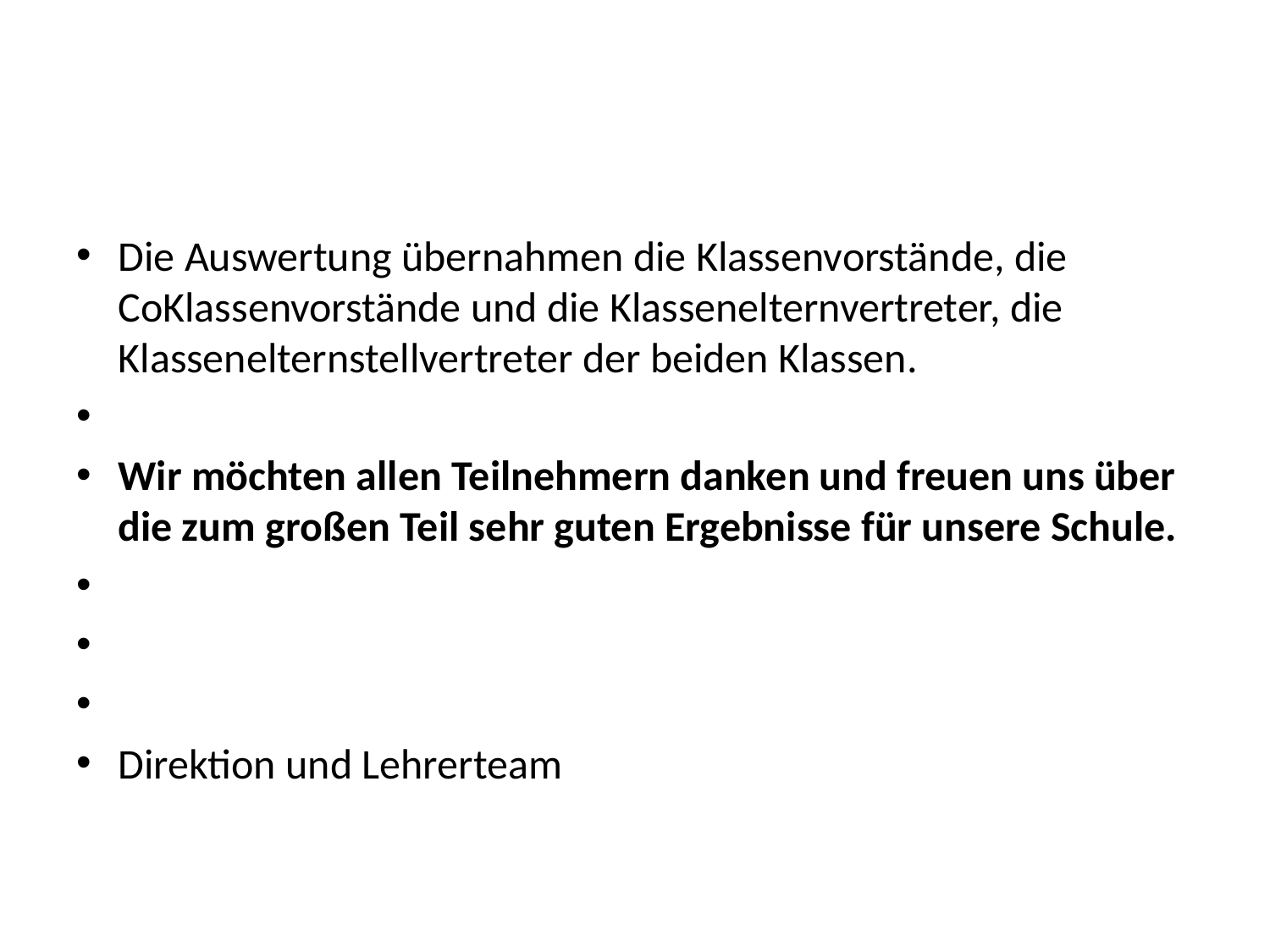

Die Auswertung übernahmen die Klassenvorstände, die CoKlassenvorstände und die Klassenelternvertreter, die Klassenelternstellvertreter der beiden Klassen.

Wir möchten allen Teilnehmern danken und freuen uns über die zum großen Teil sehr guten Ergebnisse für unsere Schule.

Direktion und Lehrerteam